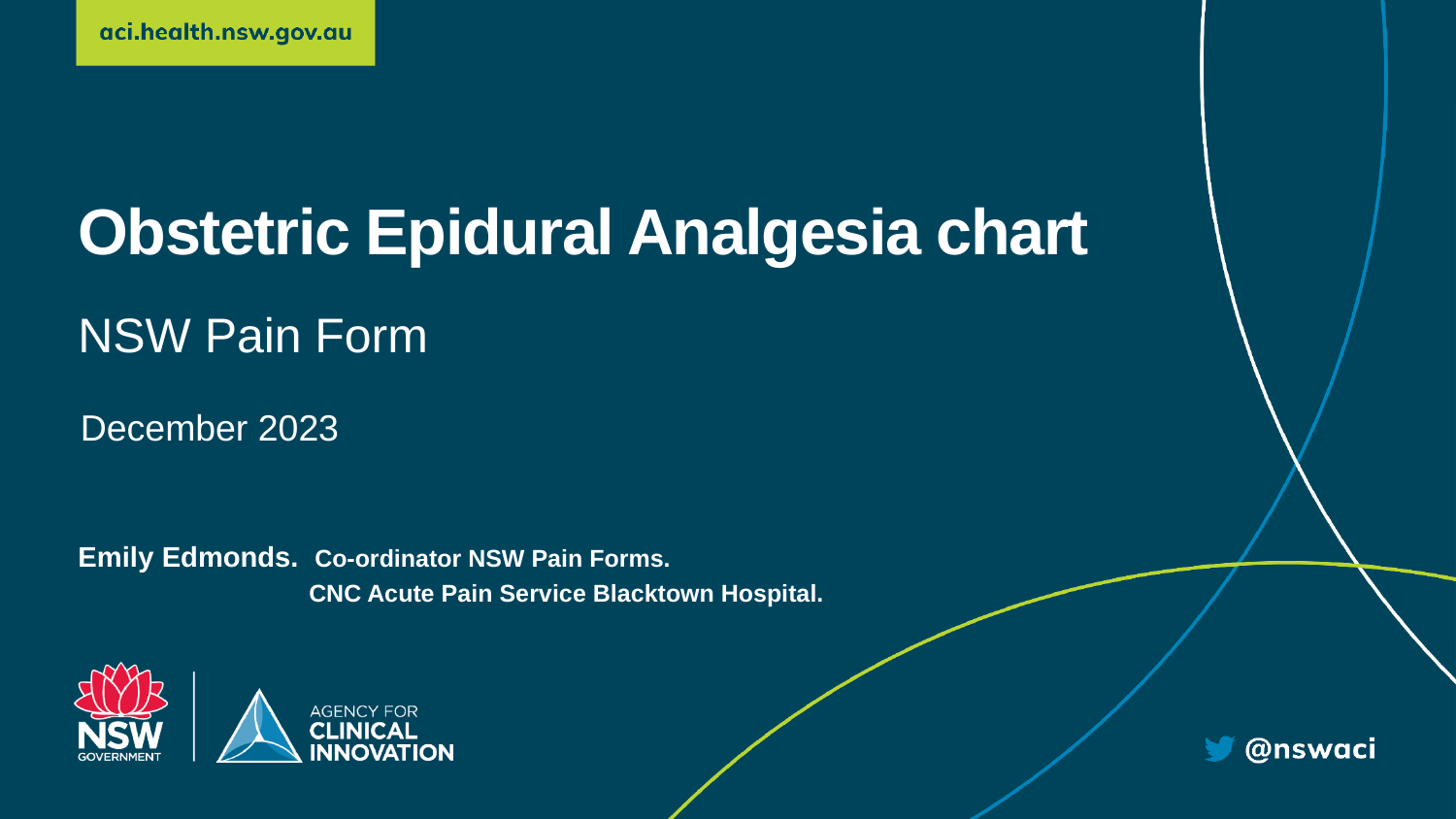

# Obstetric Epidural Analgesia chart
NSW Pain Form
December 2023
Emily Edmonds.  Co-ordinator NSW Pain Forms.
                                  CNC Acute Pain Service Blacktown Hospital.